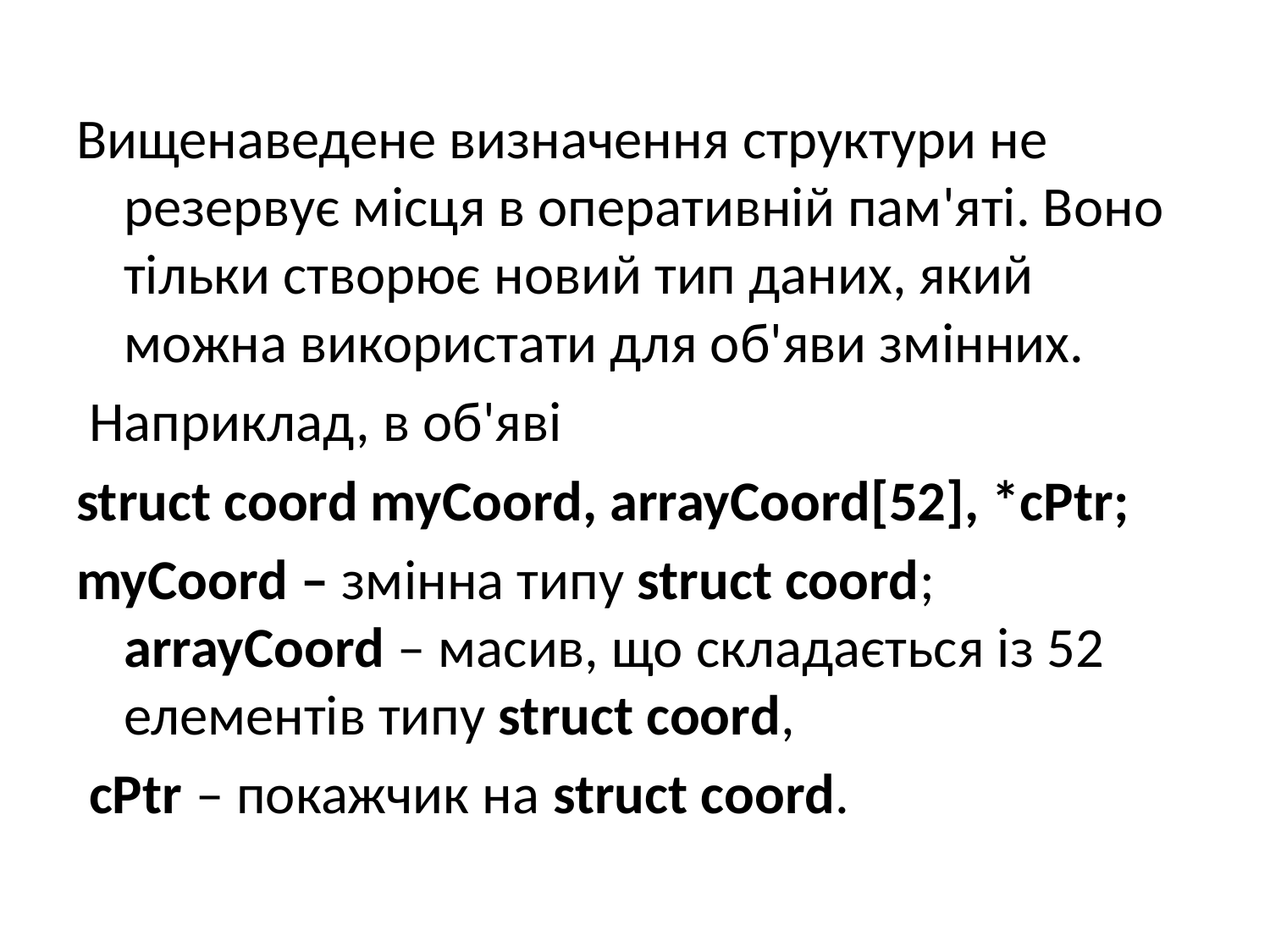

#
Вищенаведене визначення структури не резервує місця в оперативній пам'яті. Воно тільки створює новий тип даних, який можна використати для об'яви змінних.
 Наприклад, в об'яві
struct coord myCoord, arrayCoord[52], *cPtr;
myCoord – змінна типу struct coord;  arrayCoord – масив, що складається із 52 елементів типу struct coord,
 cPtr – покажчик на struct coord.